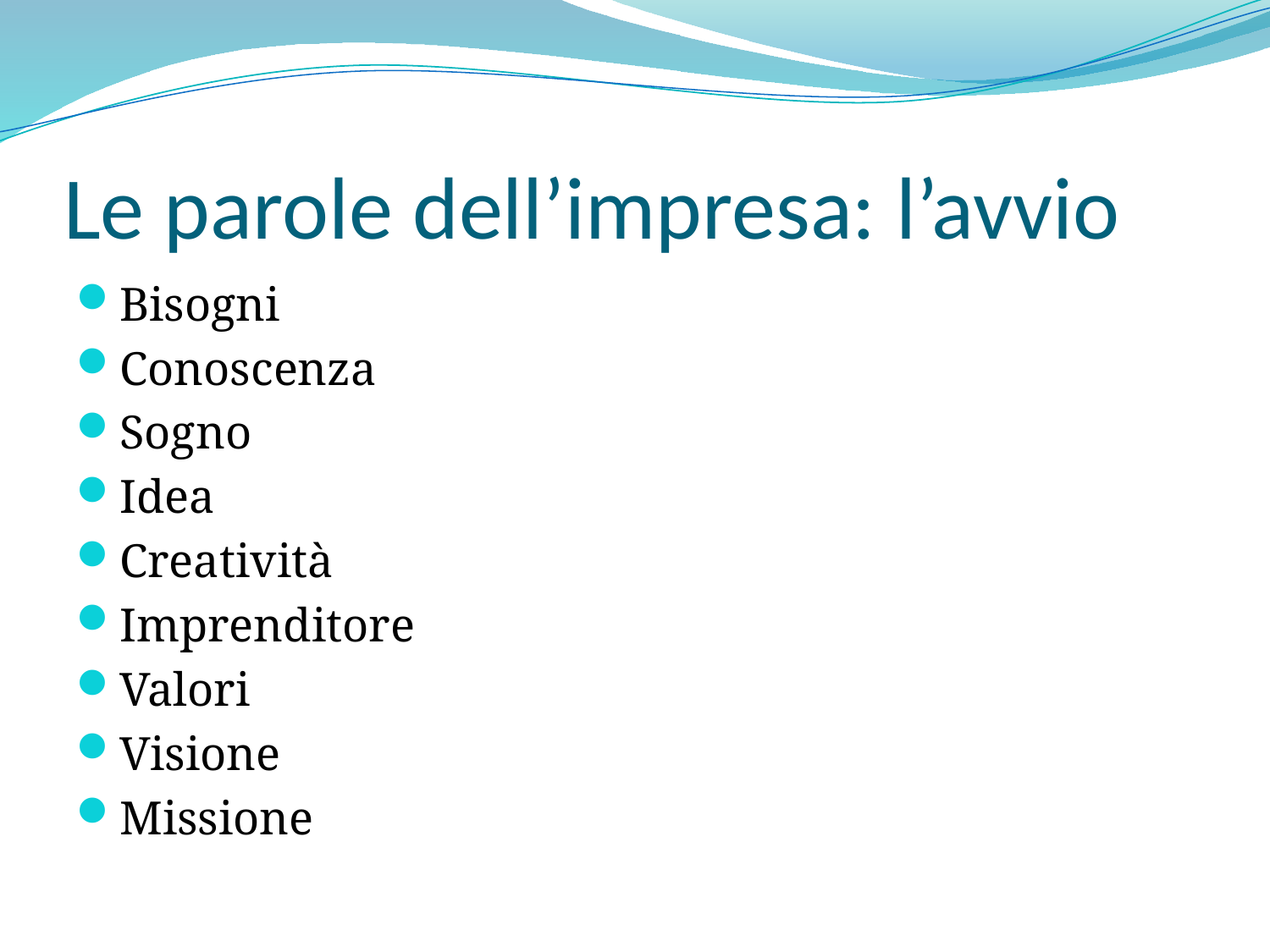

# Le parole dell’impresa: l’avvio
Bisogni
Conoscenza
Sogno
Idea
Creatività
Imprenditore
Valori
Visione
Missione